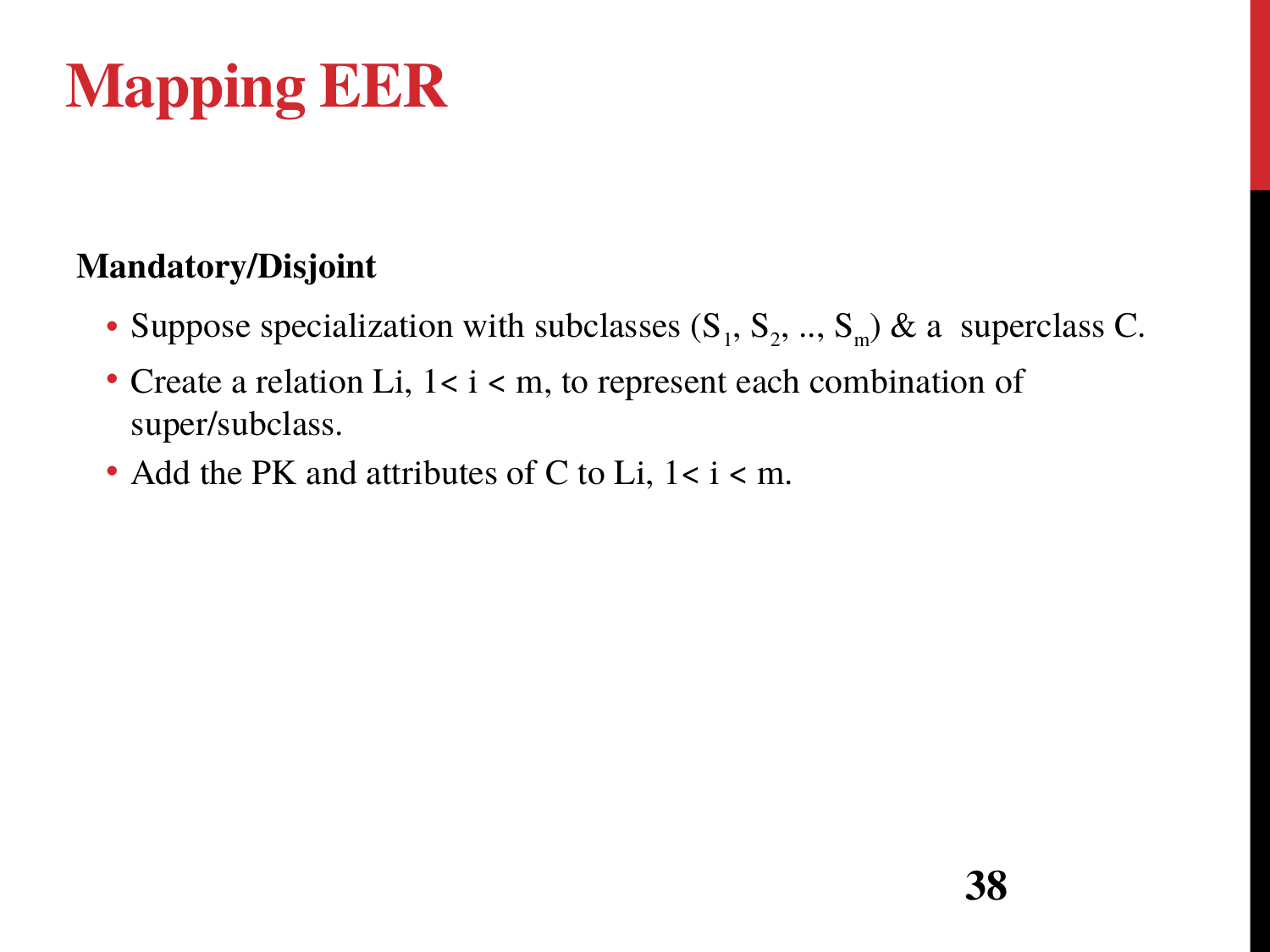

# Mapping EER
 Mandatory/Disjoint
Suppose specialization with subclasses (S1, S2, .., Sm) & a  superclass C.
Create a relation Li, 1< i < m, to represent each combination of super/subclass.
Add the PK and attributes of C to Li, 1< i < m.

38